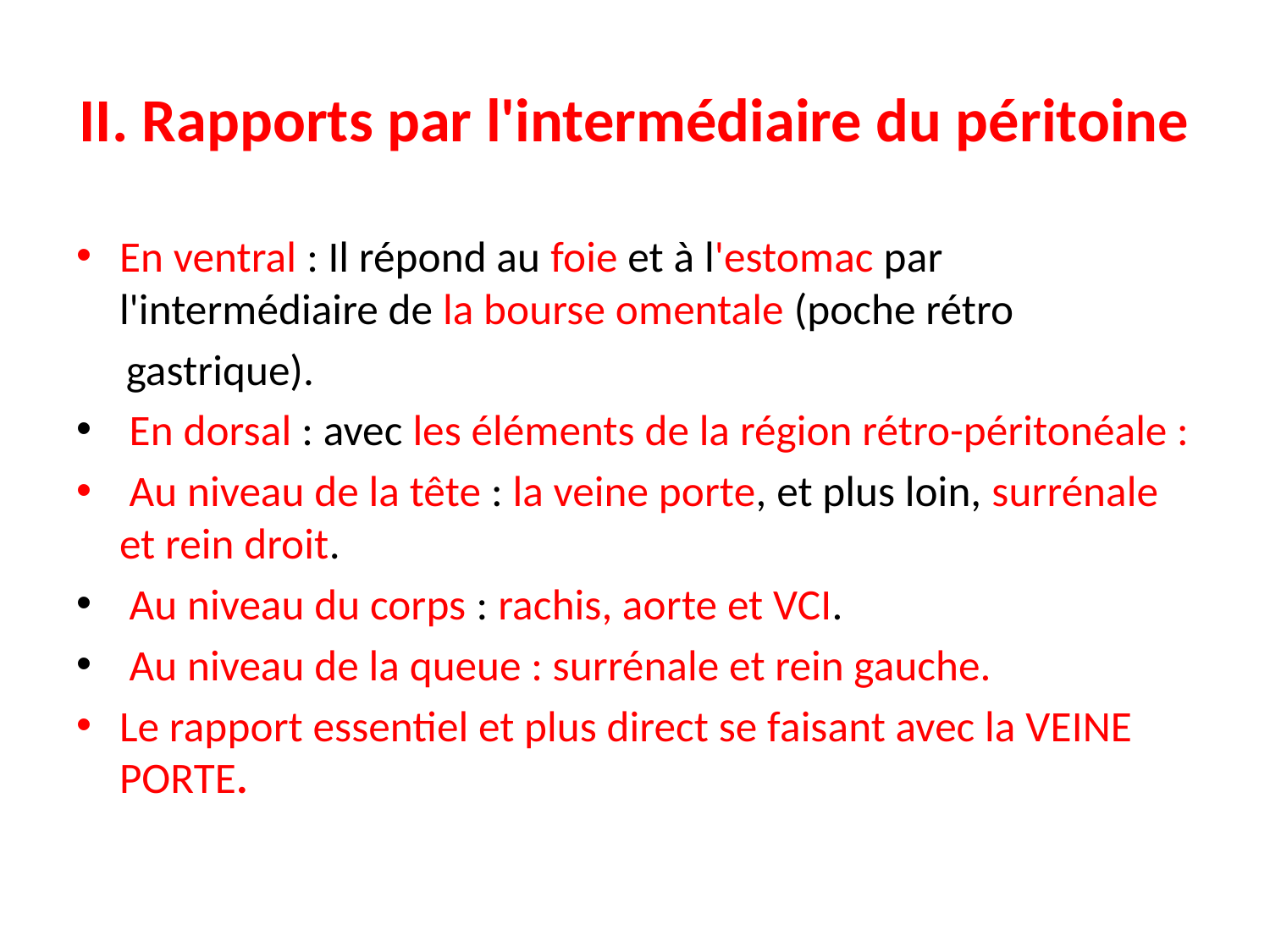

# II. Rapports par l'intermédiaire du péritoine
En ventral : Il répond au foie et à l'estomac par l'intermédiaire de la bourse omentale (poche rétro
     gastrique).
 En dorsal : avec les éléments de la région rétro-péritonéale :
 Au niveau de la tête : la veine porte, et plus loin, surrénale et rein droit.
 Au niveau du corps : rachis, aorte et VCI.
 Au niveau de la queue : surrénale et rein gauche.
Le rapport essentiel et plus direct se faisant avec la VEINE PORTE.